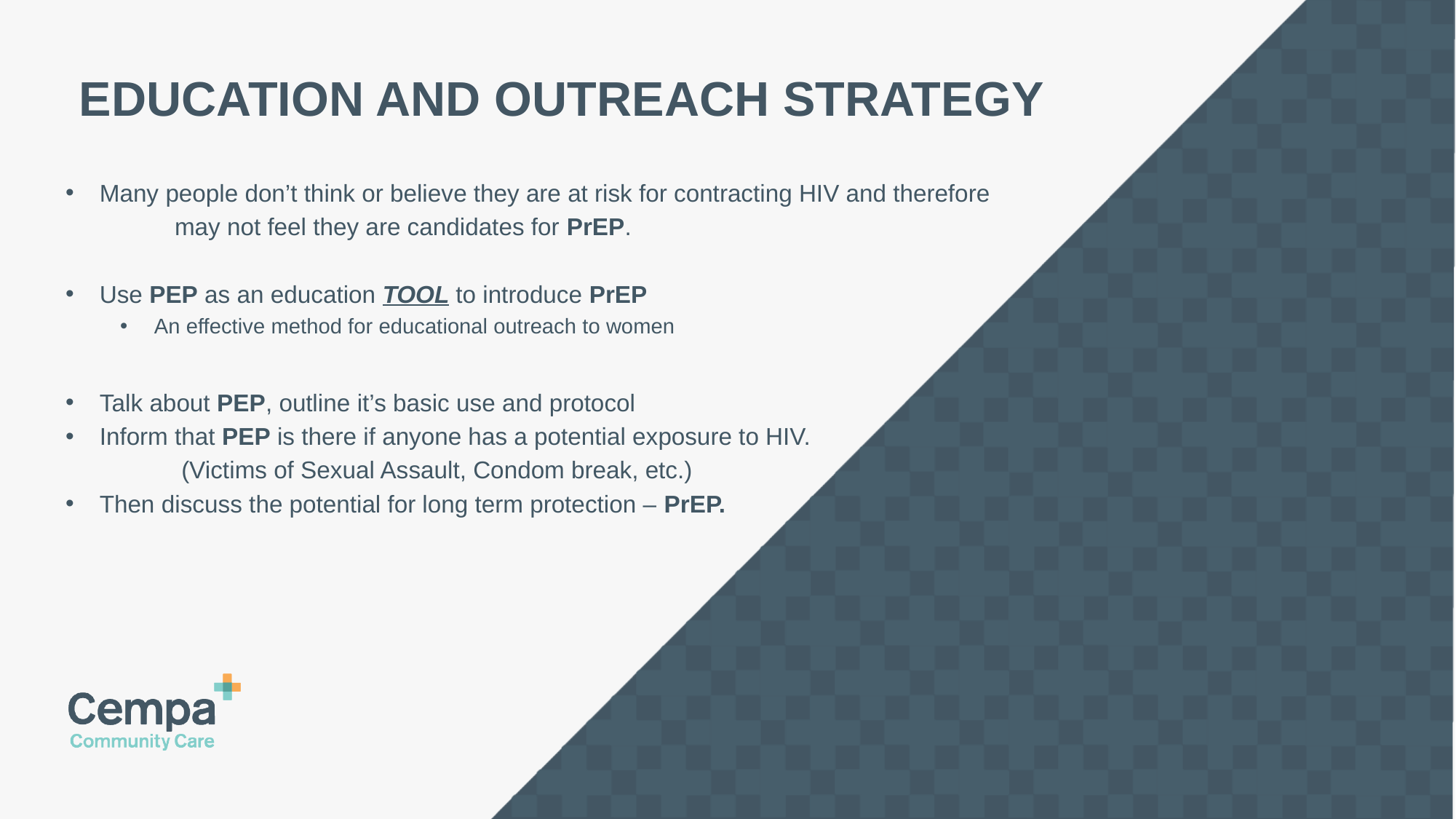

# EDUCATION AND OUTREACH STRATEGY
Many people don’t think or believe they are at risk for contracting HIV and therefore
	may not feel they are candidates for PrEP.

Use PEP as an education TOOL to introduce PrEP
An effective method for educational outreach to women

Talk about PEP, outline it’s basic use and protocol
Inform that PEP is there if anyone has a potential exposure to HIV.
	 (Victims of Sexual Assault, Condom break, etc.)
Then discuss the potential for long term protection – PrEP.